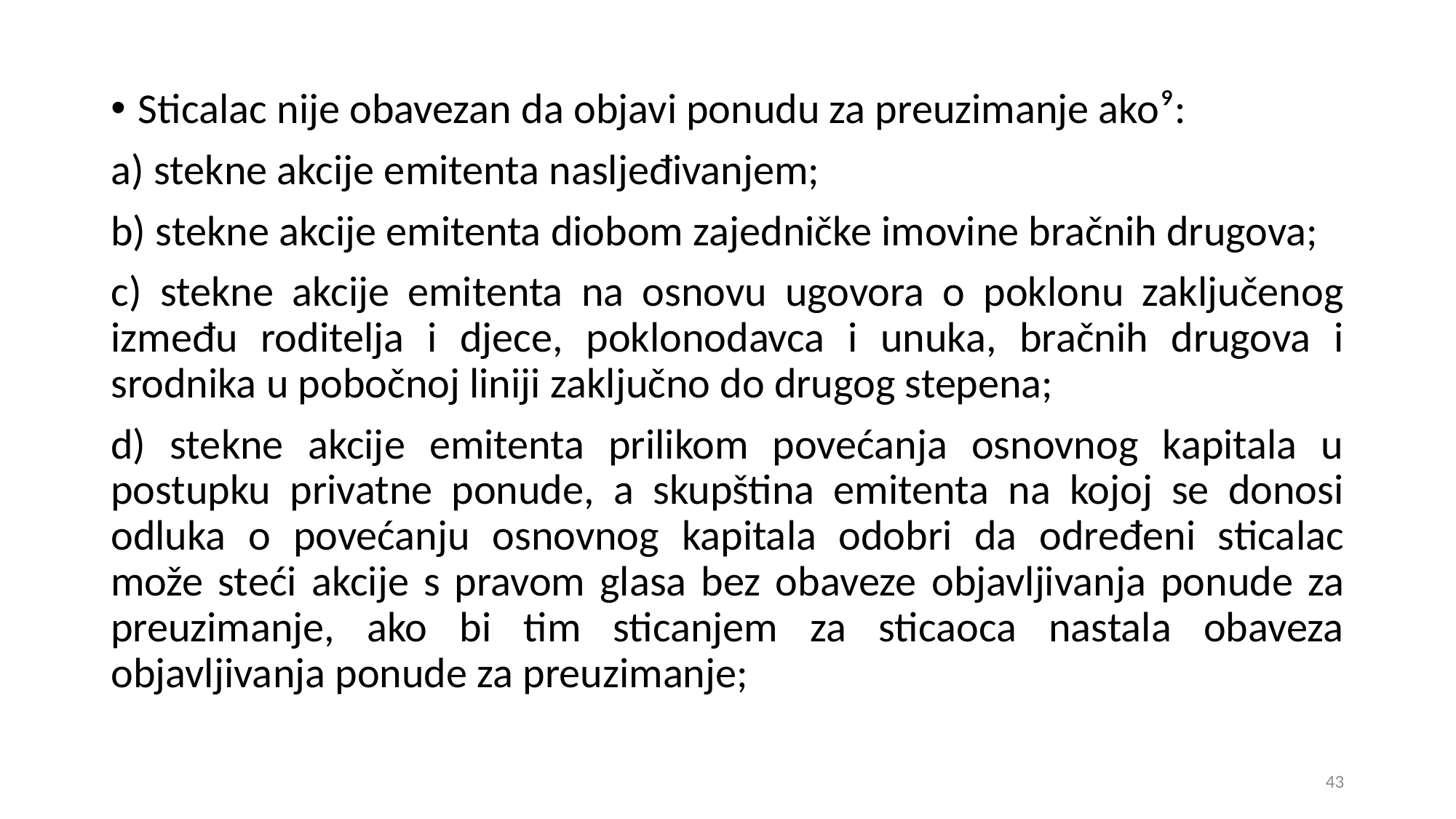

Sticalac nije obavezan da objavi ponudu za preuzimanje ako⁹:
a) stekne akcije emitenta nasljeđivanjem;
b) stekne akcije emitenta diobom zajedničke imovine bračnih drugova;
c) stekne akcije emitenta na osnovu ugovora o poklonu zaključenog između roditelja i djece, poklonodavca i unuka, bračnih drugova i srodnika u pobočnoj liniji zaključno do drugog stepena;
d) stekne akcije emitenta prilikom povećanja osnovnog kapitala u postupku privatne ponude, a skupština emitenta na kojoj se donosi odluka o povećanju osnovnog kapitala odobri da određeni sticalac može steći akcije s pravom glasa bez obaveze objavljivanja ponude za preuzimanje, ako bi tim sticanjem za sticaoca nastala obaveza objavljivanja ponude za preuzimanje;
43